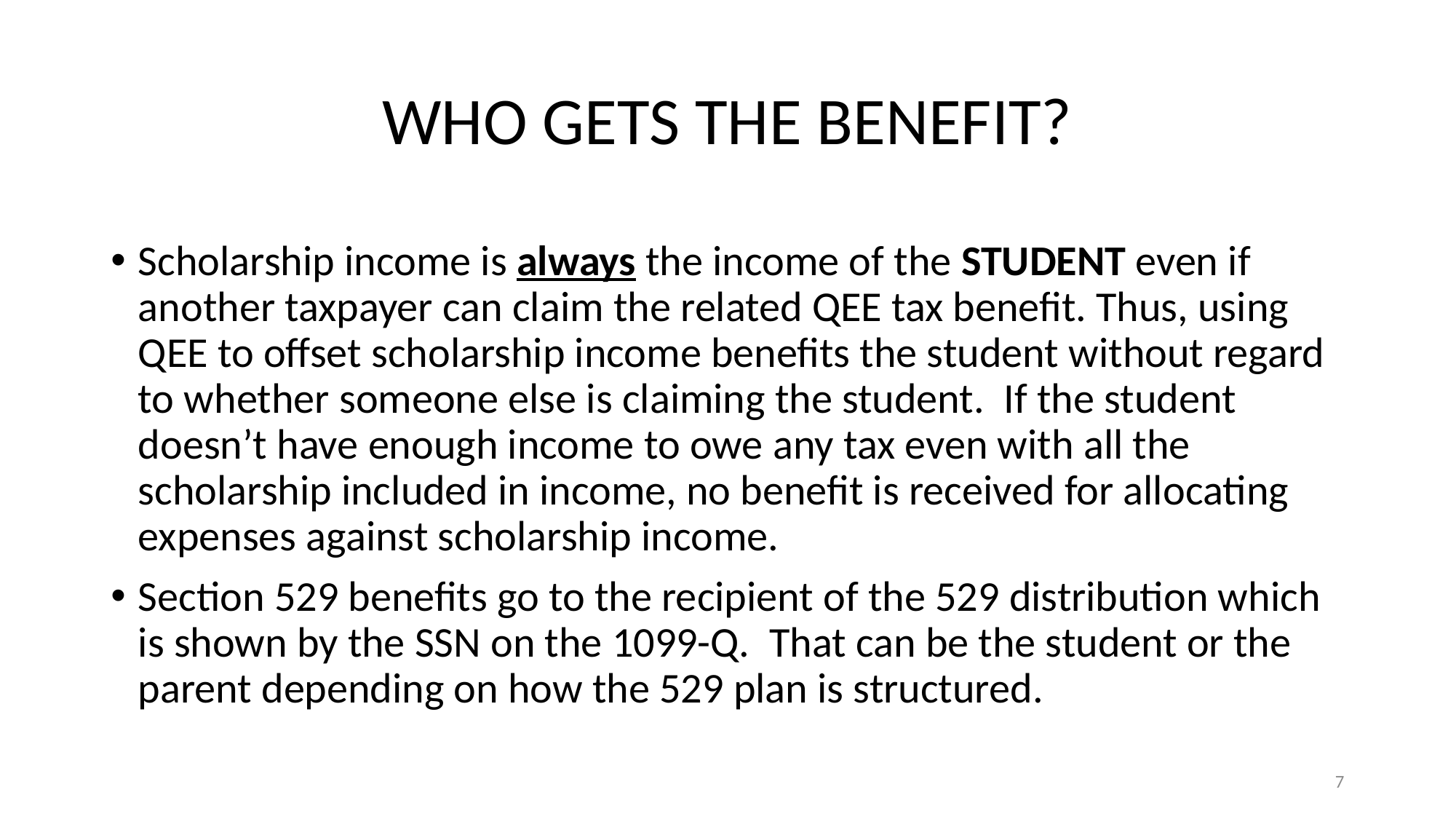

# WHO GETS THE BENEFIT?
Scholarship income is always the income of the STUDENT even if another taxpayer can claim the related QEE tax benefit. Thus, using QEE to offset scholarship income benefits the student without regard to whether someone else is claiming the student.  If the student doesn’t have enough income to owe any tax even with all the scholarship included in income, no benefit is received for allocating expenses against scholarship income.
Section 529 benefits go to the recipient of the 529 distribution which is shown by the SSN on the 1099-Q.  That can be the student or the parent depending on how the 529 plan is structured.
7